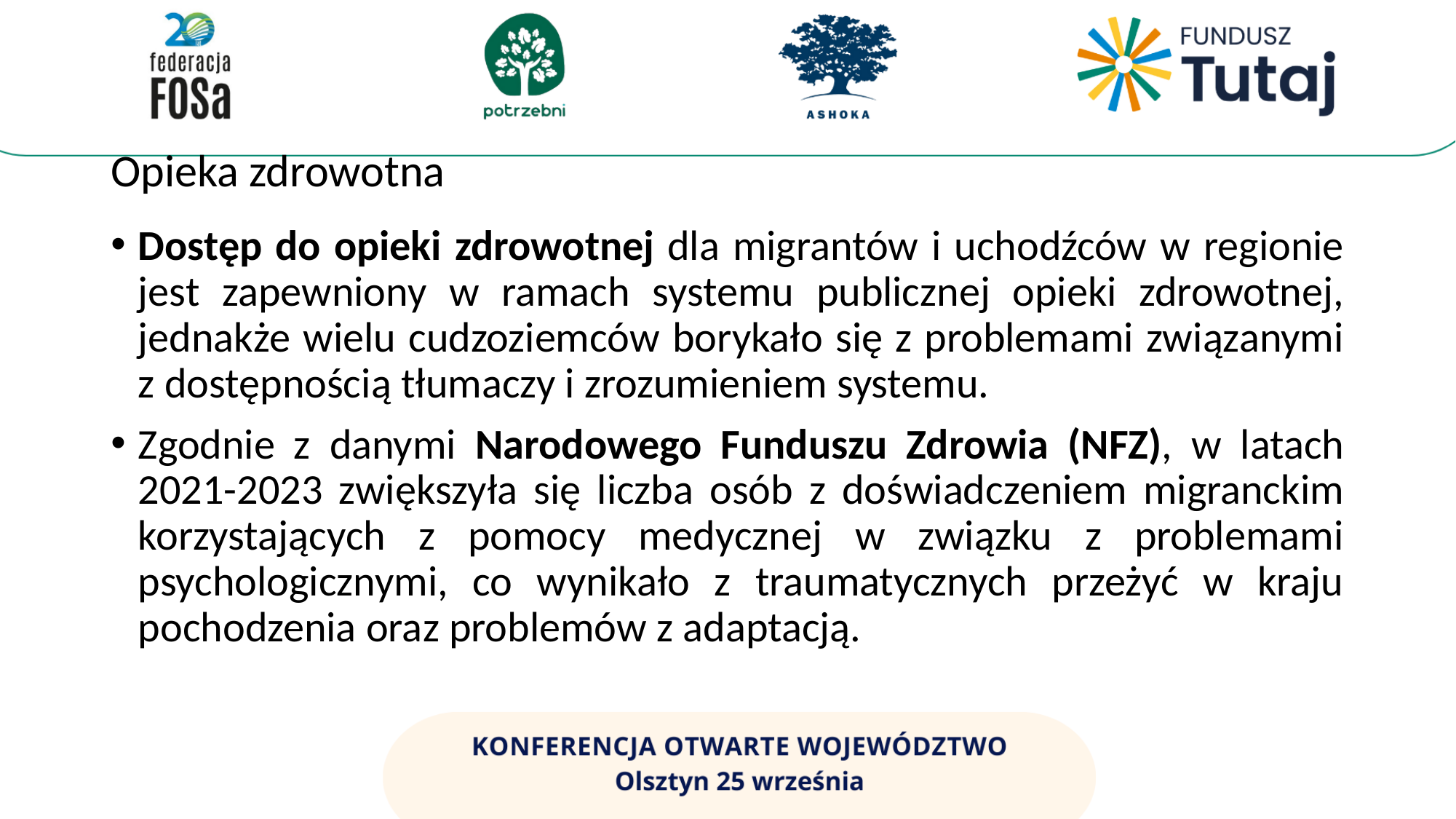

# Opieka zdrowotna
Dostęp do opieki zdrowotnej dla migrantów i uchodźców w regionie jest zapewniony w ramach systemu publicznej opieki zdrowotnej, jednakże wielu cudzoziemców borykało się z problemami związanymi z dostępnością tłumaczy i zrozumieniem systemu.
Zgodnie z danymi Narodowego Funduszu Zdrowia (NFZ), w latach 2021-2023 zwiększyła się liczba osób z doświadczeniem migranckim korzystających z pomocy medycznej w związku z problemami psychologicznymi, co wynikało z traumatycznych przeżyć w kraju pochodzenia oraz problemów z adaptacją.